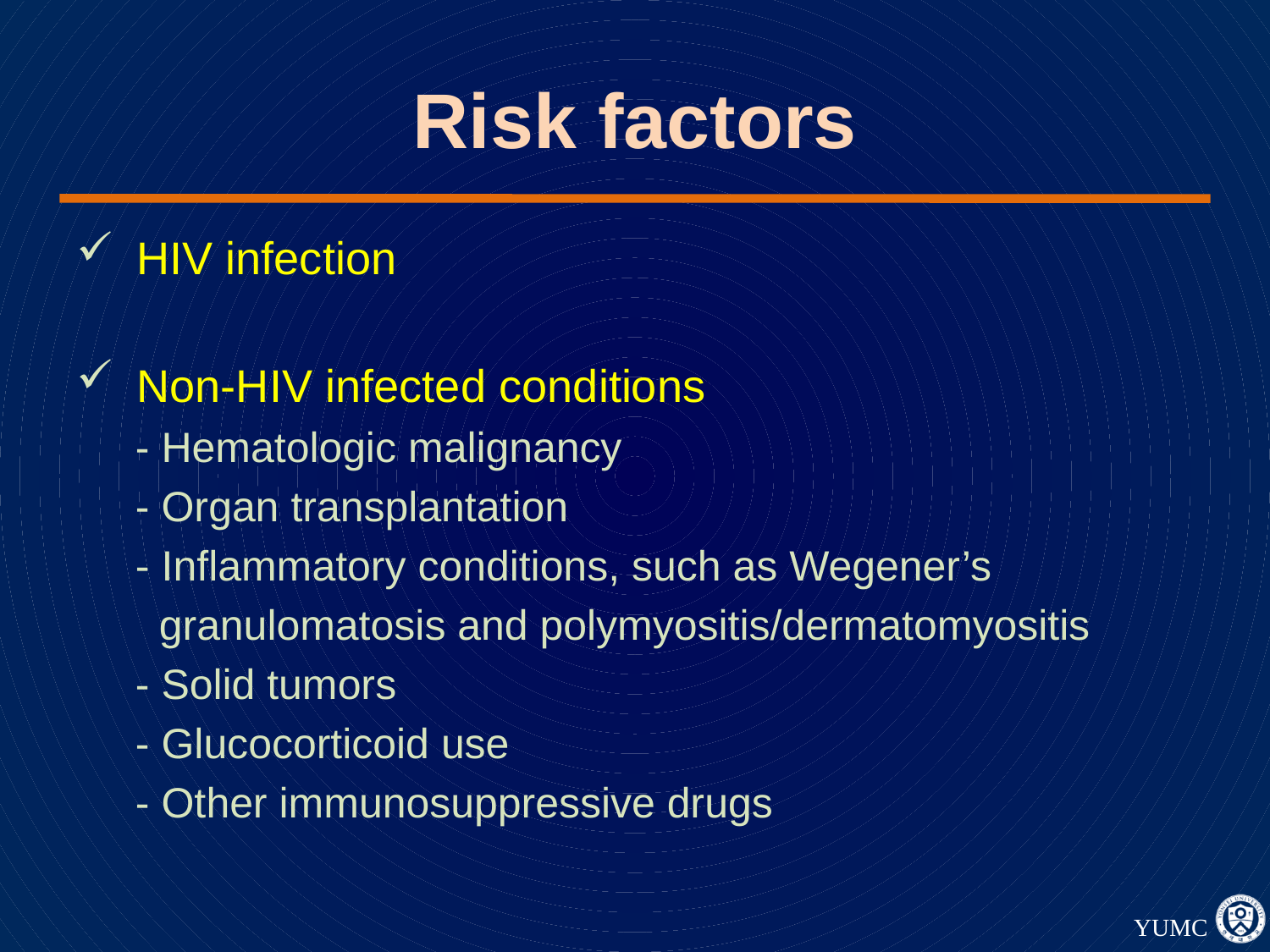

# Risk factors
 HIV infection

 Non-HIV infected conditions
     - Hematologic malignancy
     - Organ transplantation
     - Inflammatory conditions, such as Wegener’s
       granulomatosis and polymyositis/dermatomyositis
     - Solid tumors
     - Glucocorticoid use
     - Other immunosuppressive drugs